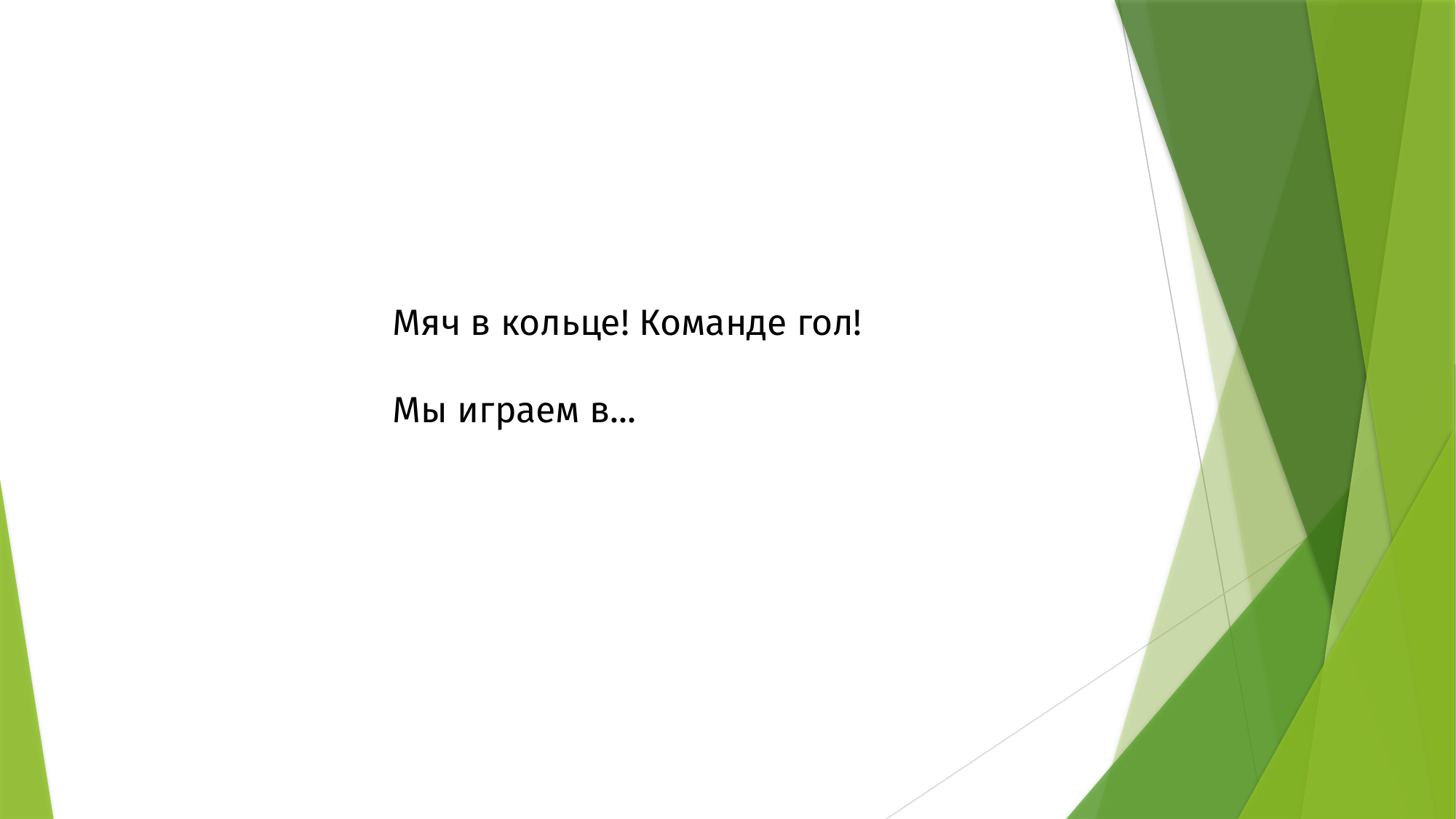

Мяч в кольце! Команде гол!

Мы играем в...